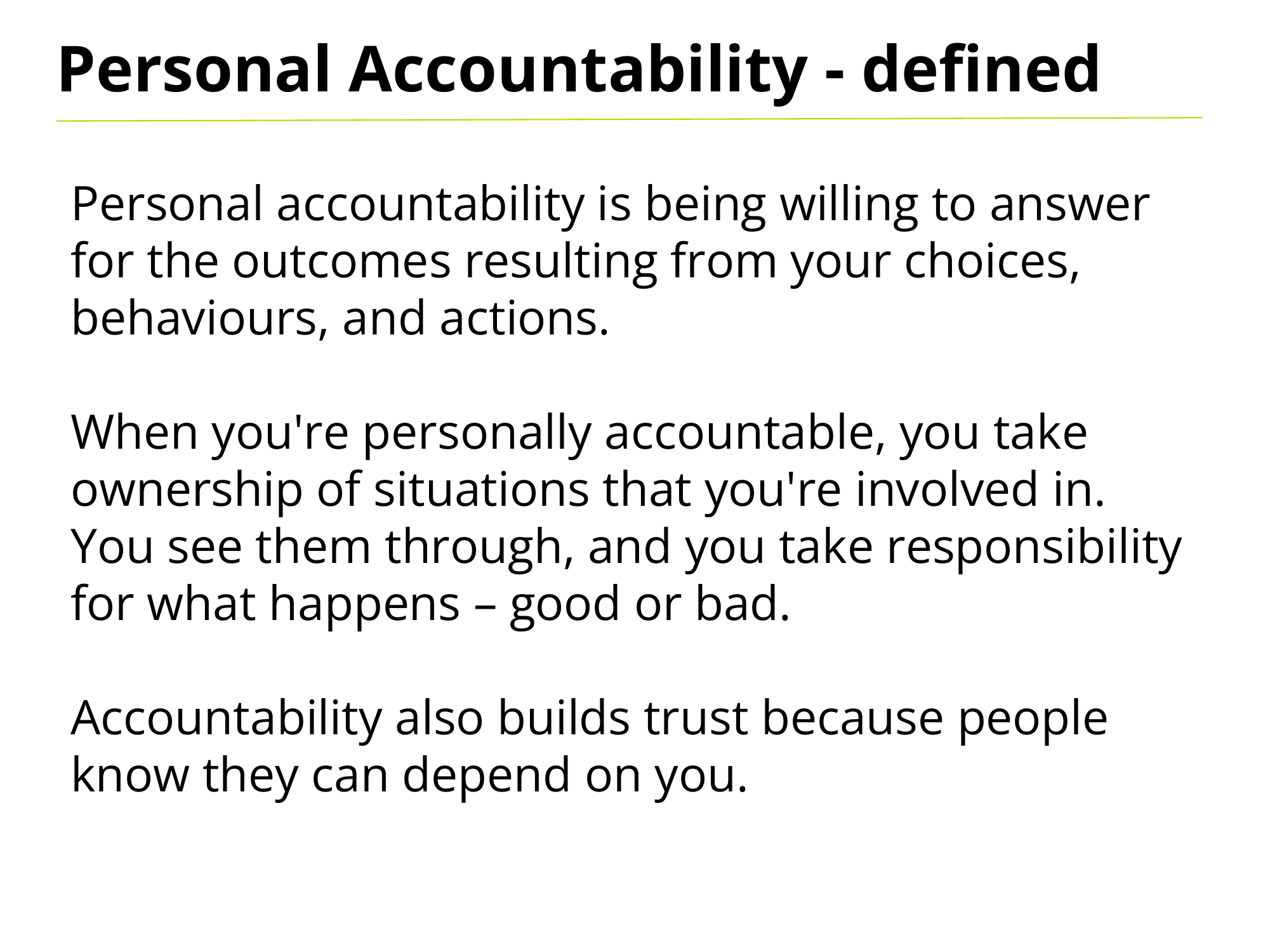

Personal Accountability - defined

Personal accountability is being willing to answer for the outcomes resulting from your choices, behaviours, and actions.

When you're personally accountable, you take ownership of situations that you're involved in.  You see them through, and you take responsibility for what happens – good or bad.

Accountability also builds trust because people know they can depend on you.